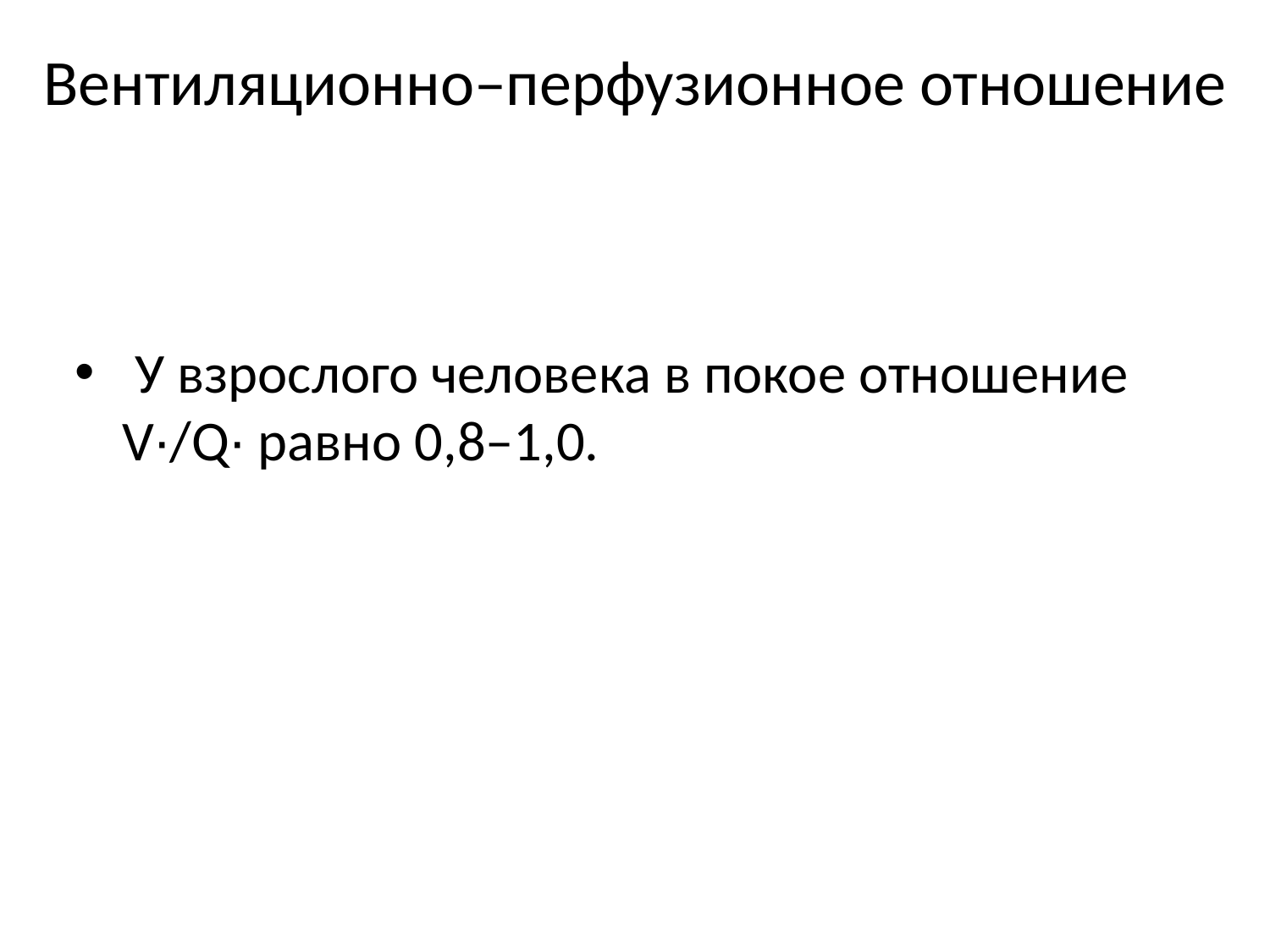

# Вентиляционно–перфузионное отношение
 У взрослого человека в покое отношение V∙/Q∙ равно 0,8–1,0.